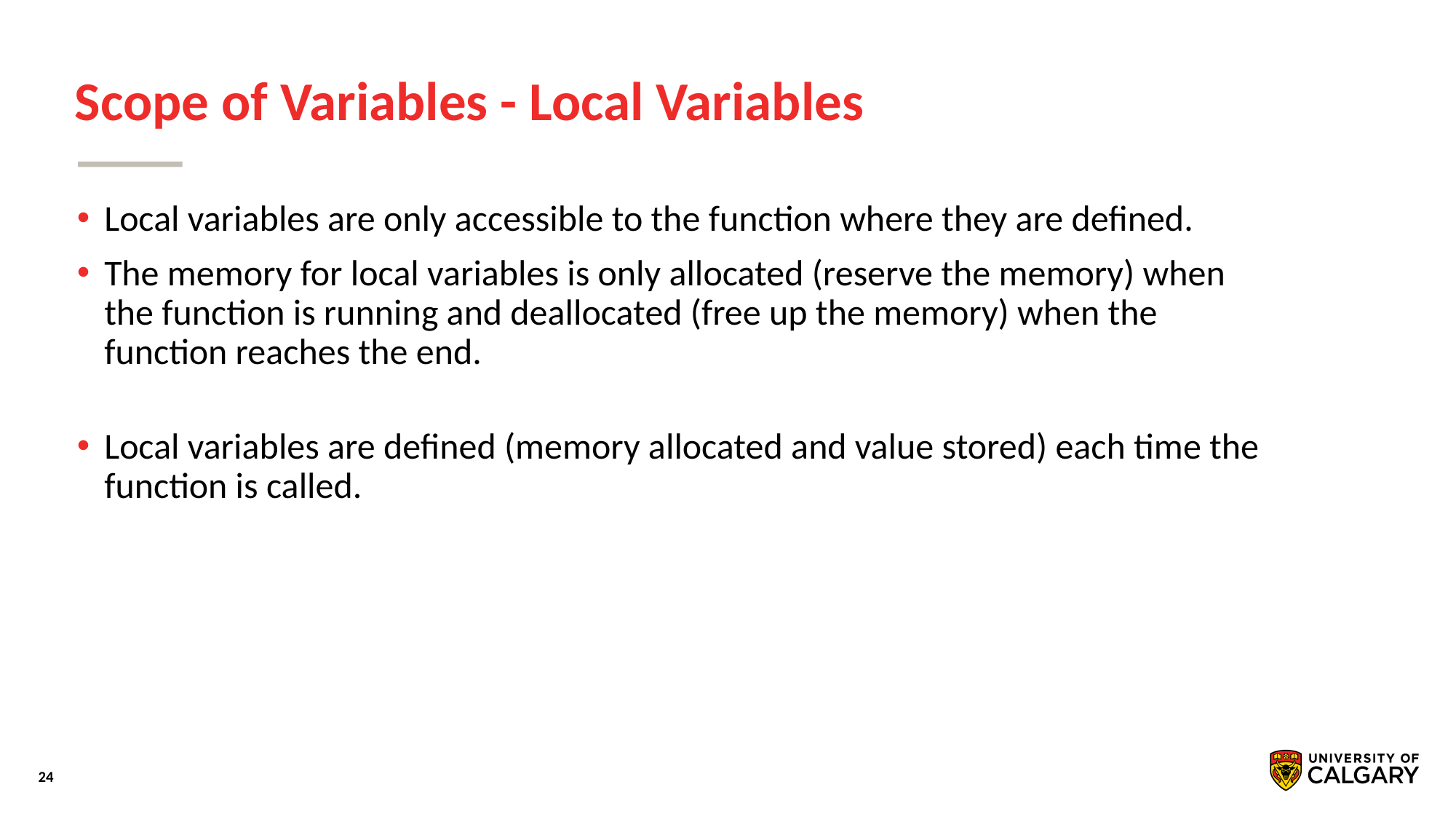

# Scope of Variables - Local Variables
Local variables are only accessible to the function where they are defined.
The memory for local variables is only allocated (reserve the memory) when the function is running and deallocated (free up the memory) when the function reaches the end.

Local variables are defined (memory allocated and value stored) each time the function is called.